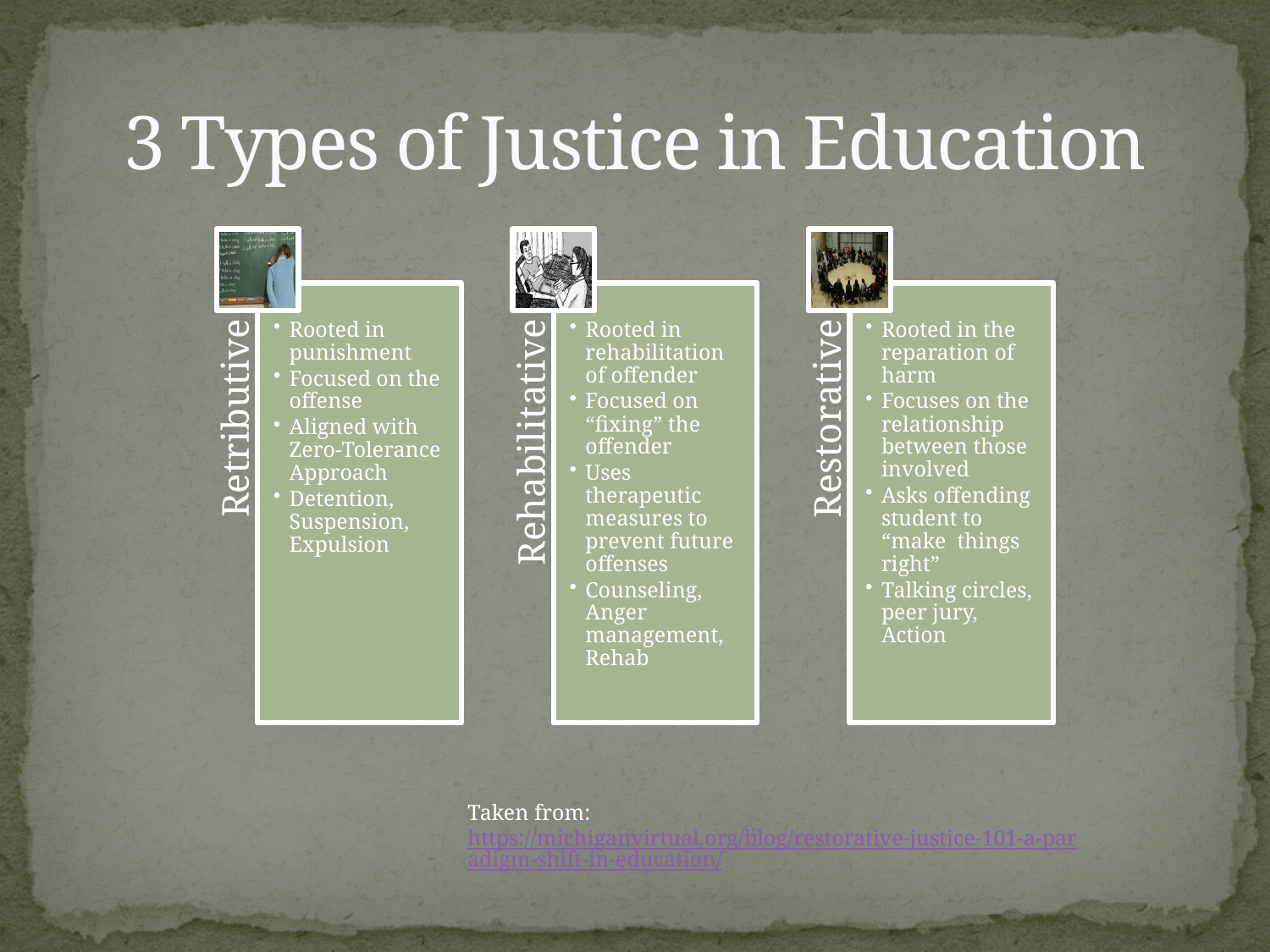

# 3 Types of Justice in Education
Retributive
Rooted in punishment
Focused on the offense
Aligned with Zero-Tolerance Approach
Detention, Suspension, Expulsion
Rehabilitative
Rooted in rehabilitation of offender
Focused on “fixing” the offender
Uses therapeutic measures to prevent future offenses
Counseling, Anger management, Rehab
Restorative
Rooted in the reparation of harm
Focuses on the relationship between those involved
Asks offending student to “make  things right”
Talking circles, peer jury, Action
Taken from:  https://michiganvirtual.org/blog/restorative-justice-101-a-paradigm-shift-in-education/